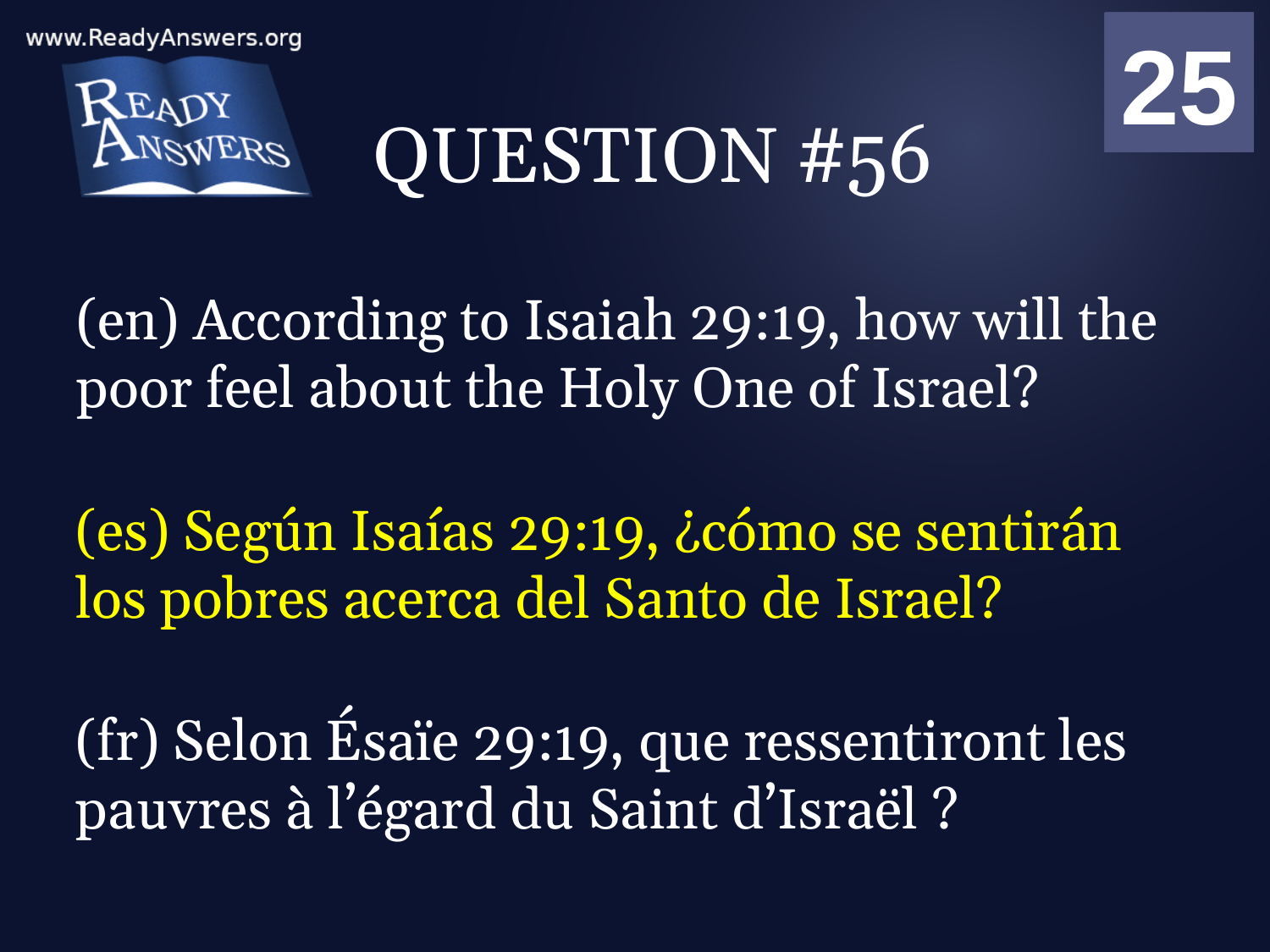

01
02
03
04
05
06
07
08
09
10
11
12
13
14
15
16
17
18
19
20
21
22
23
24
25
00
# QUESTION #56
(en) According to Isaiah 29:19, how will the poor feel about the Holy One of Israel?
(es) Según Isaías 29:19, ¿cómo se sentirán los pobres acerca del Santo de Israel?
(fr) Selon Ésaïe 29:19, que ressentiront les pauvres à l’égard du Saint d’Israël ?